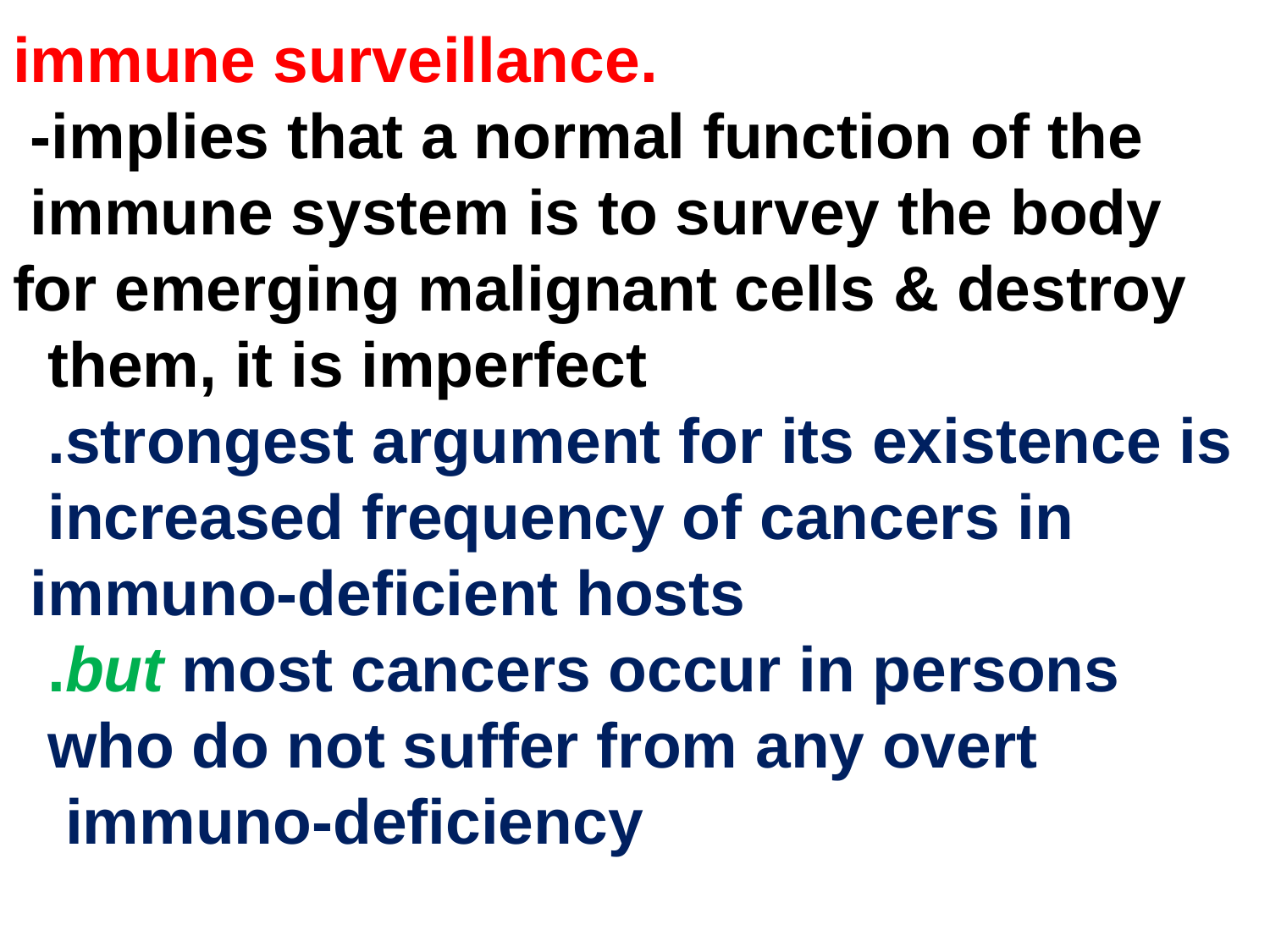

# .immune surveillance -implies that a normal function of the        immune system is to survey the body      for emerging malignant cells & destroy them, it is imperfect .strongest argument for its existence is    increased frequency of cancers in            immuno-deficient hosts .but most cancers occur in persons          who do not suffer from any overt              immuno-deficiency